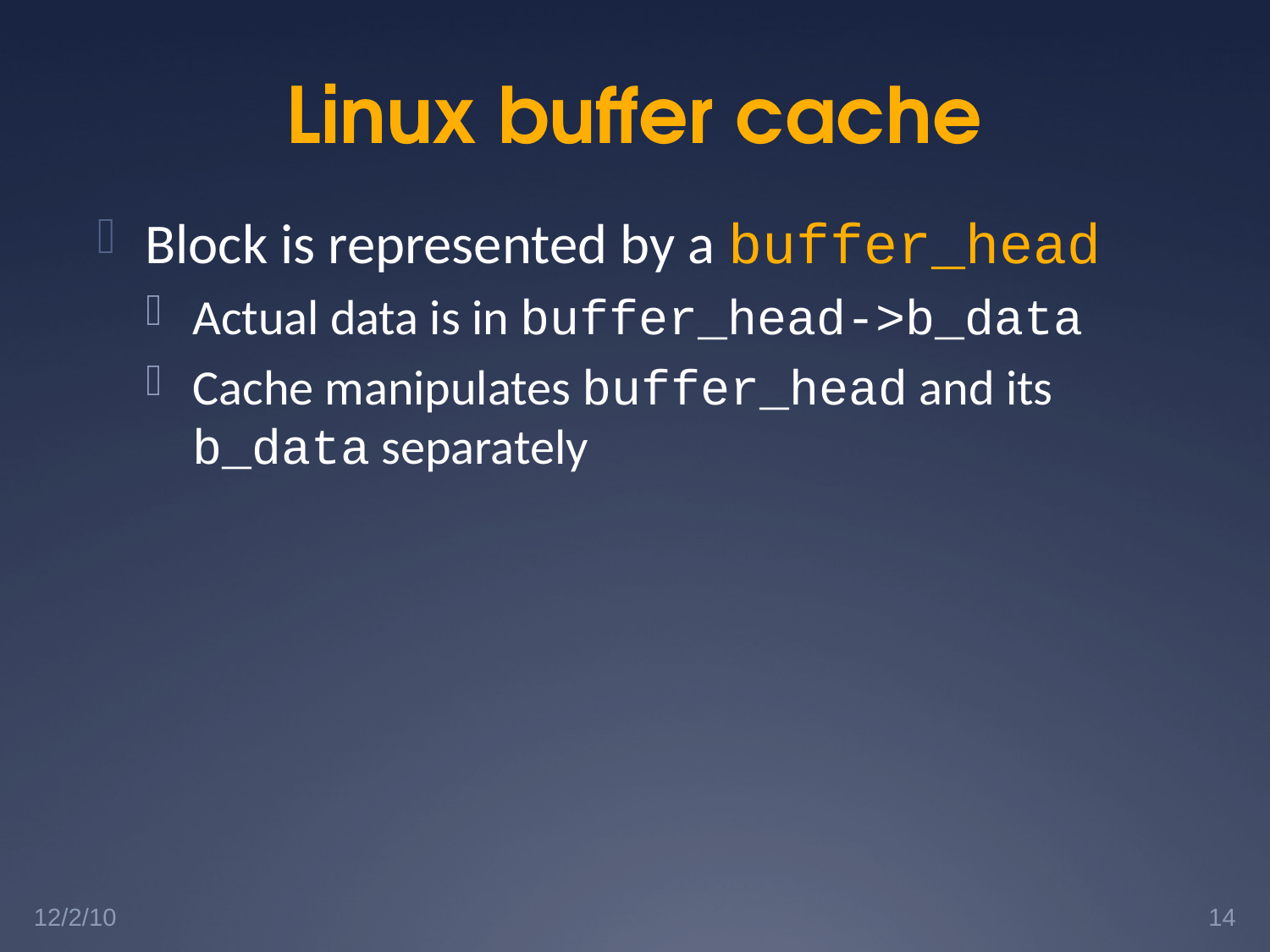

# Linux buffer cache
Block is represented by a buffer_head
Actual data is in buffer_head->b_data
Cache manipulates buffer_head and its b_data separately
12/2/10
14